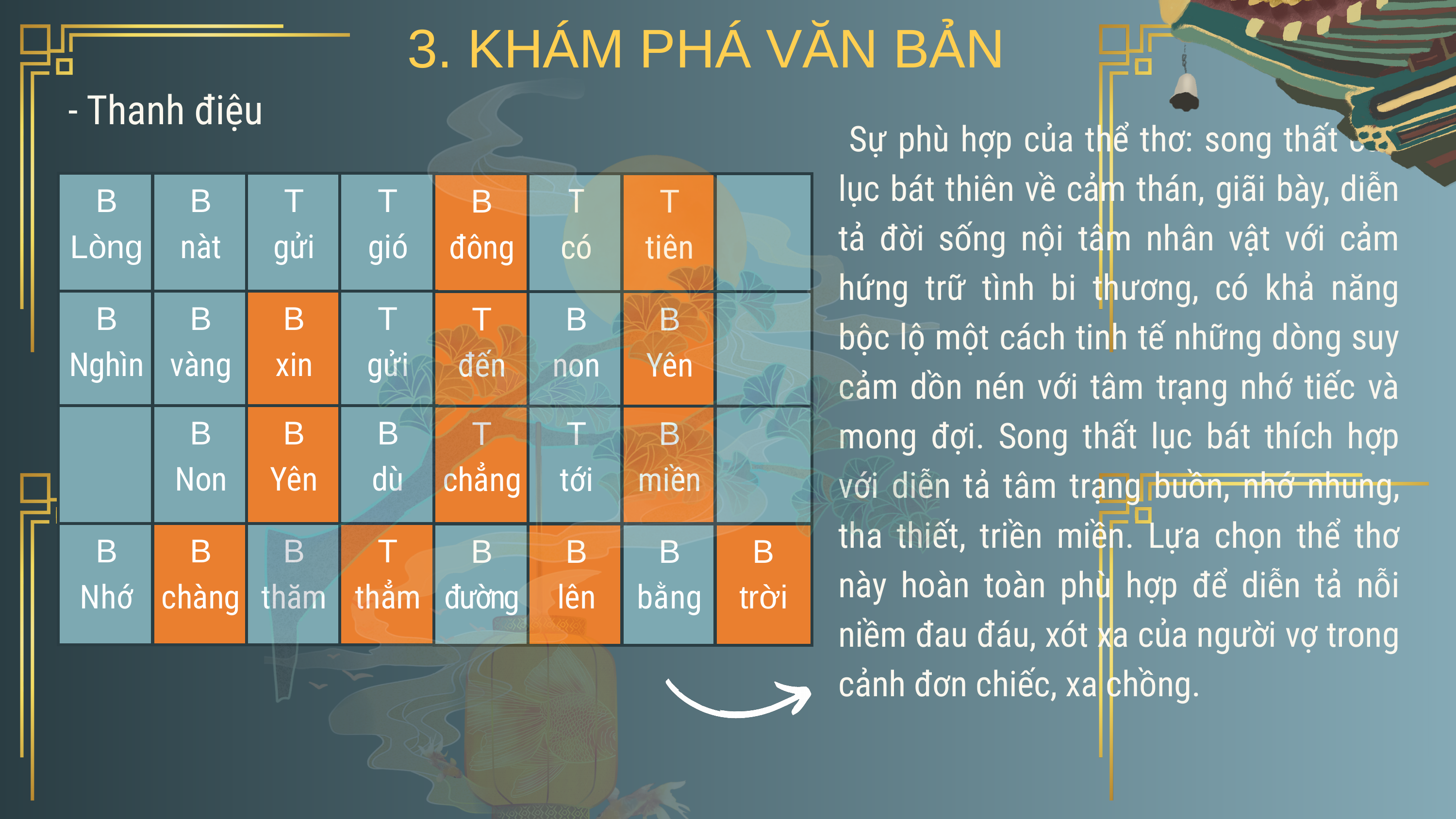

3. KHÁM PHÁ VĂN BẢN

 - Thanh điệu

 Sự phù hợp của thể thơ: song thất câu lục bát thiên về cảm thán, giãi bày, diễn tả đời sống nội tâm nhân vật với cảm hứng trữ tình bi thương, có khả năng bộc lộ một cách tinh tế những dòng suy cảm dồn nén với tâm trạng nhớ tiếc và mong đợi. Song thất lục bát thích hợp với diễn tả tâm trạng buồn, nhớ nhung, tha thiết, triền miền. Lựa chọn thể thơ này hoàn toàn phù hợp để diễn tả nỗi niềm đau đáu, xót xa của người vợ trong cảnh đơn chiếc, xa chồng.

B
Lòng

B
nàt

T
gửi

T
gió

B
đông

T
có

T
tiên

B
Nghìn

B
vàng

B
xin

T
gửi

T
đến

B
non

B
Yên

B
Non

B
Yên

B
dù

T
chẳng

T
tới

B
miền

B
Nhớ

B
chàng

B
thăm

T
thẳm

B
đường

B
lên

B
bằng

B
trời